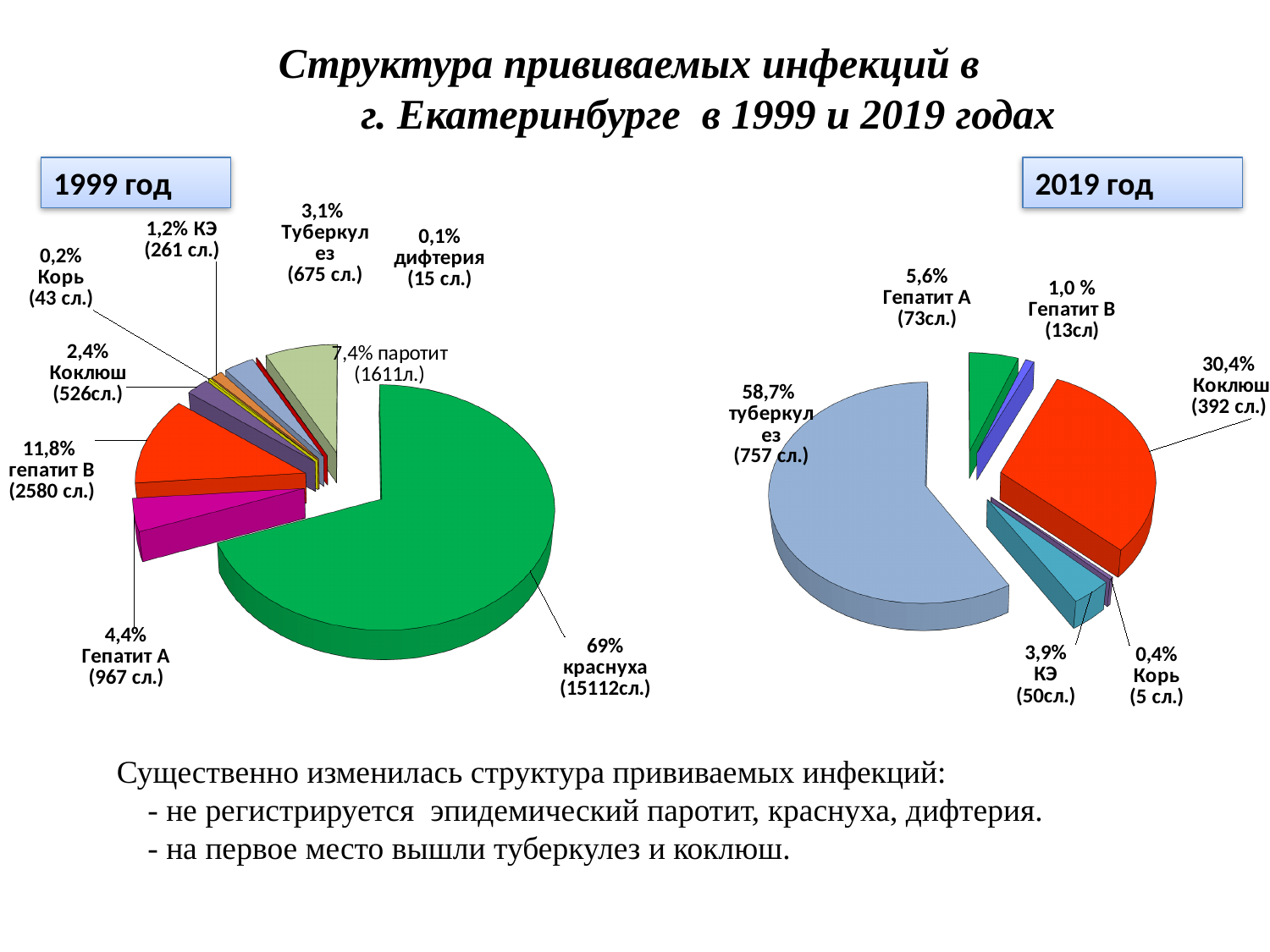

# Структура прививаемых инфекций в г. Екатеринбурге  в 1999 и 2019 годах
1999 год
2019 год

[unsupported chart]

[unsupported chart]

         Существенно изменилась структура прививаемых инфекций:
          - не регистрируется  эпидемический паротит, краснуха, дифтерия.
          - на первое место вышли туберкулез и коклюш.